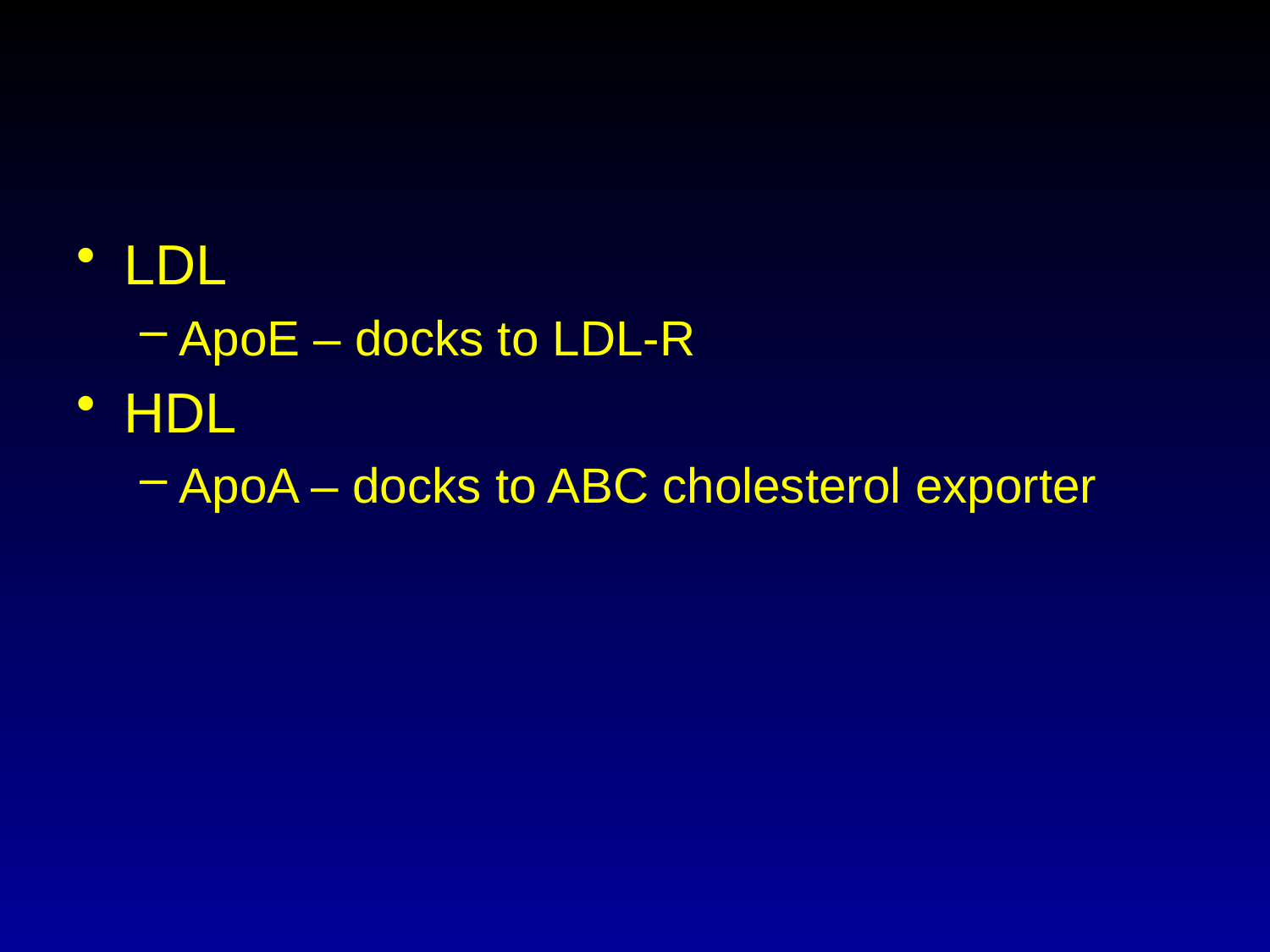

#
LDL
ApoE – docks to LDL-R
HDL
ApoA – docks to ABC cholesterol exporter